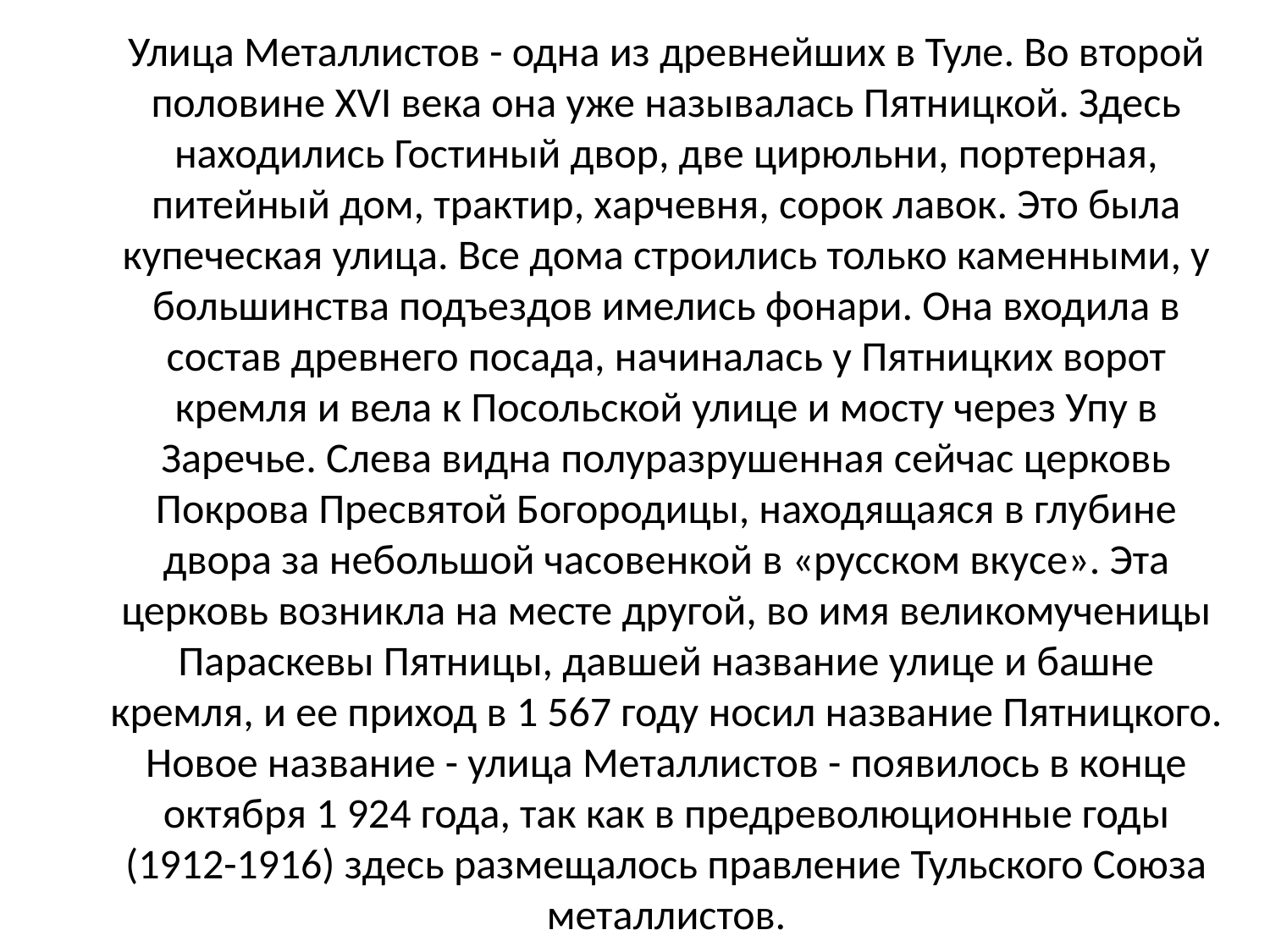

# Улица Металлистов - одна из древнейших в Туле. Во второй половине XVI века она уже называлась Пятницкой. Здесь находились Гостиный двор, две цирюльни, портерная, питейный дом, трактир, харчевня, сорок лавок. Это была купеческая улица. Все дома строились только каменными, у большинства подъездов имелись фонари. Она входила в состав древнего посада, начиналась у Пятницких ворот кремля и вела к Посольской улице и мосту через Упу в Заречье. Слева видна полуразрушенная сейчас церковь Покрова Пресвятой Богородицы, находящаяся в глубине двора за небольшой часовенкой в «русском вкусе». Эта церковь возникла на месте другой, во имя великомученицы Параскевы Пятницы, давшей название улице и башне кремля, и ее приход в 1 567 году носил название Пятницкого. Новое название - улица Металлистов - появилось в конце октября 1 924 года, так как в предреволюционные годы (1912-1916) здесь размещалось правление Тульского Союза металлистов.